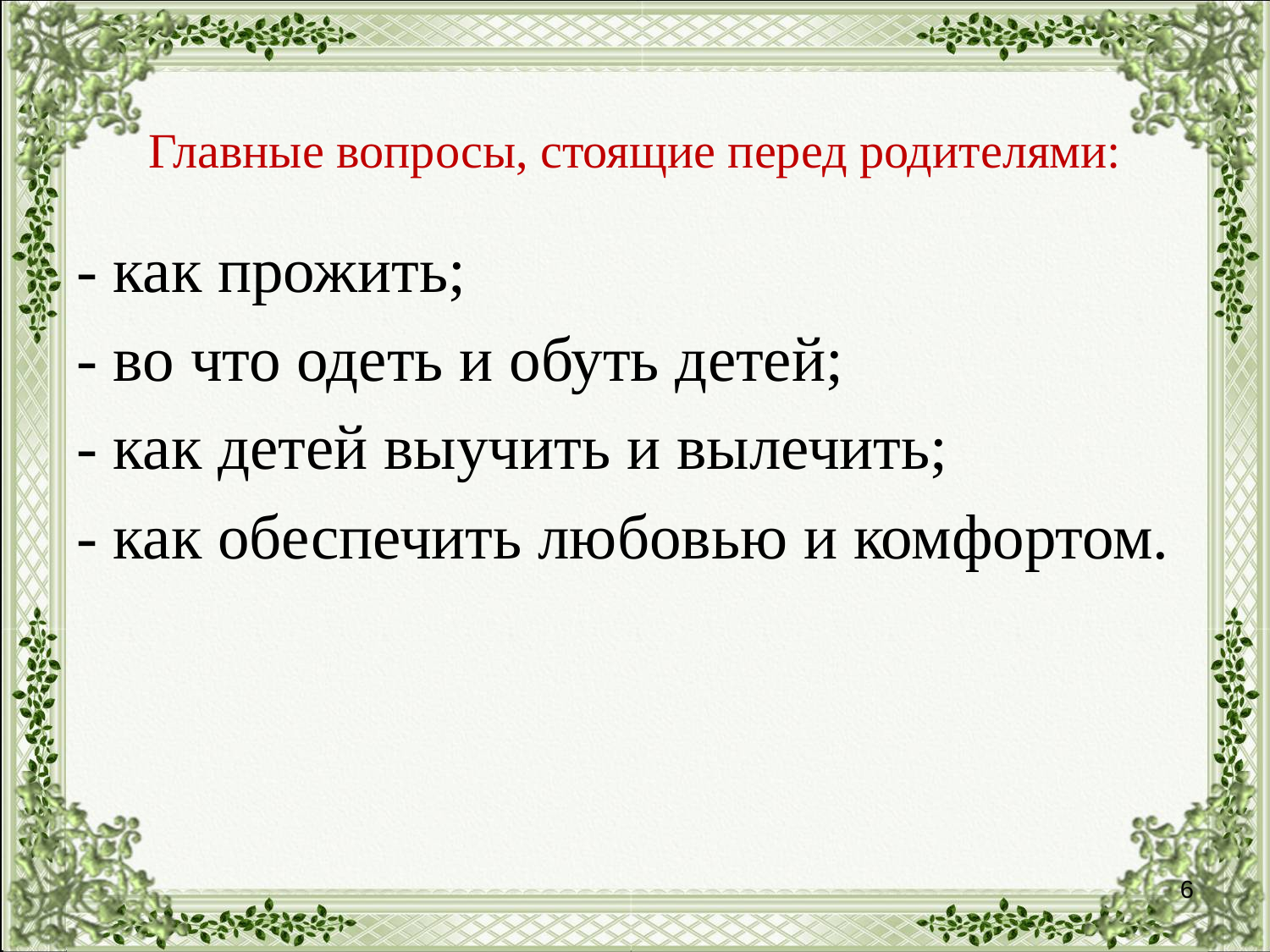

# Главные вопросы, стоящие перед родителями:
- как прожить;
- во что одеть и обуть детей;
- как детей выучить и вылечить;
- как обеспечить любовью и комфортом.

6